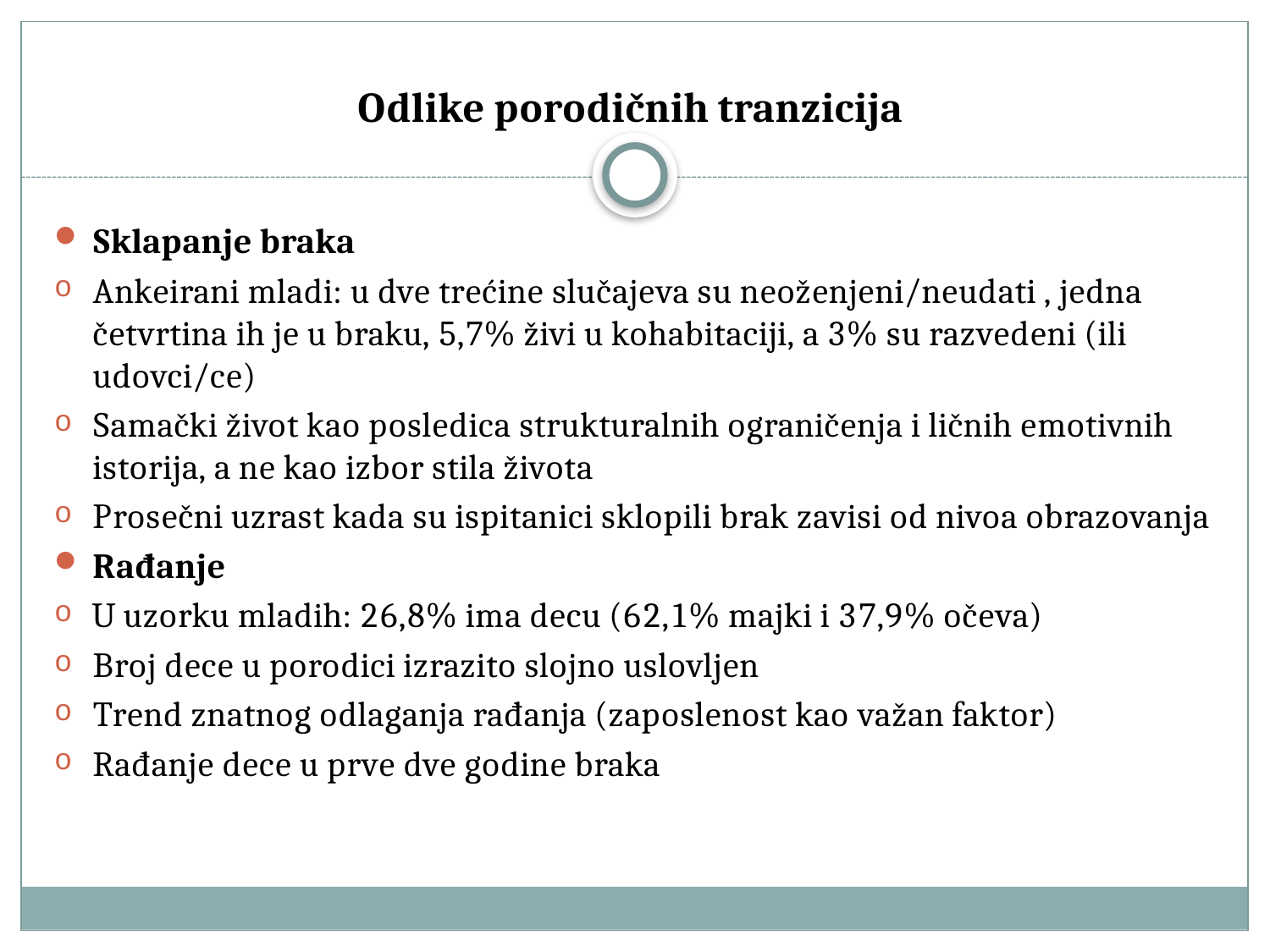

# Odlike porodičnih tranzicija
Sklapanje braka
Ankeirani mladi: u dve trećine slučajeva su neoženjeni/neudati , jedna četvrtina ih je u braku, 5,7% živi u kohabitaciji, a 3% su razvedeni (ili udovci/ce)
Samački život kao posledica strukturalnih ograničenja i ličnih emotivnih istorija, a ne kao izbor stila života
Prosečni uzrast kada su ispitanici sklopili brak zavisi od nivoa obrazovanja
Rađanje
U uzorku mladih: 26,8% ima decu (62,1% majki i 37,9% očeva)
Broj dece u porodici izrazito slojno uslovljen
Trend znatnog odlaganja rađanja (zaposlenost kao važan faktor)
Rađanje dece u prve dve godine braka